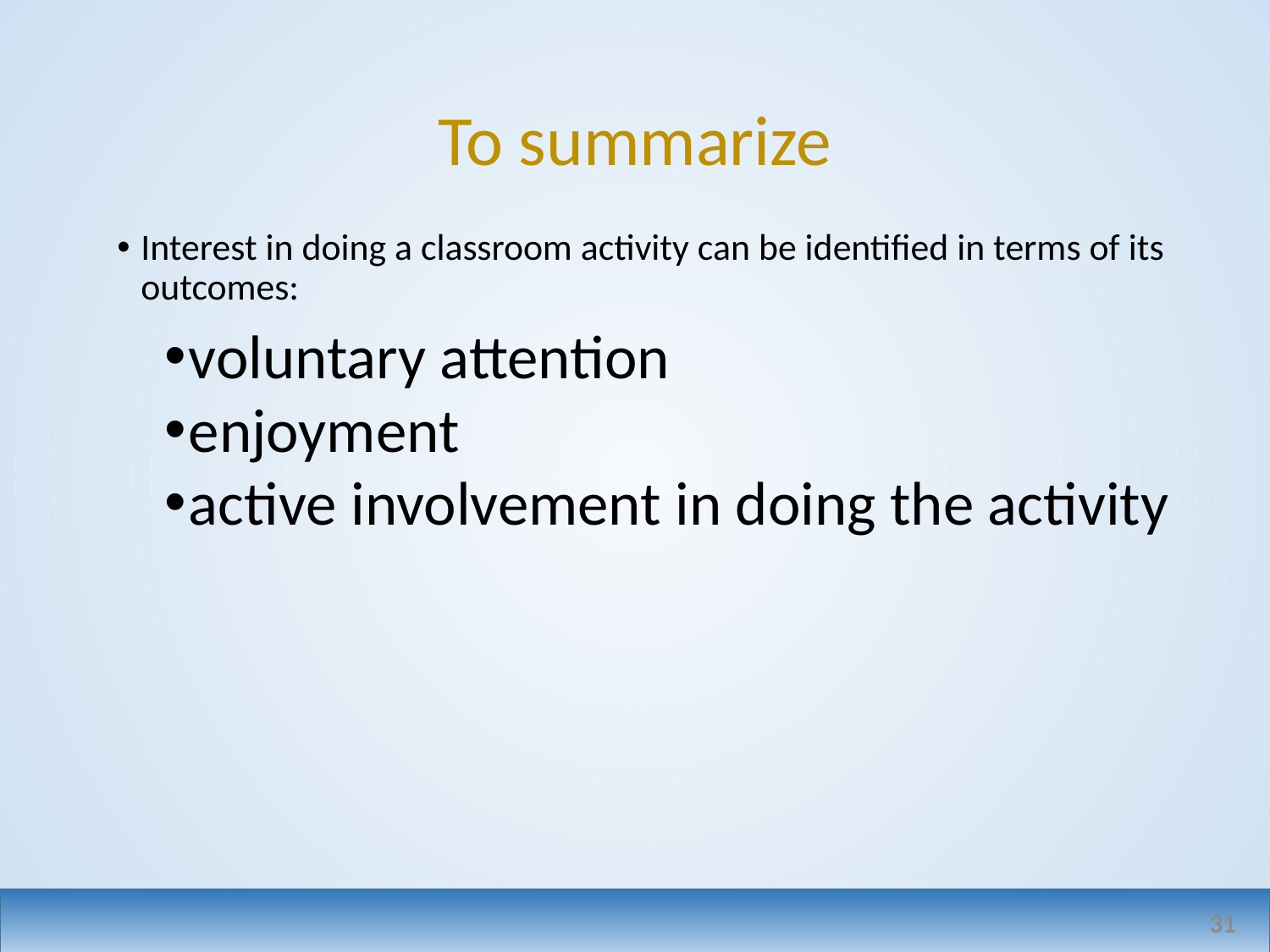

# To summarize
Interest in doing a classroom activity can be identified in terms of its outcomes:
voluntary attention
enjoyment
active involvement in doing the activity
31